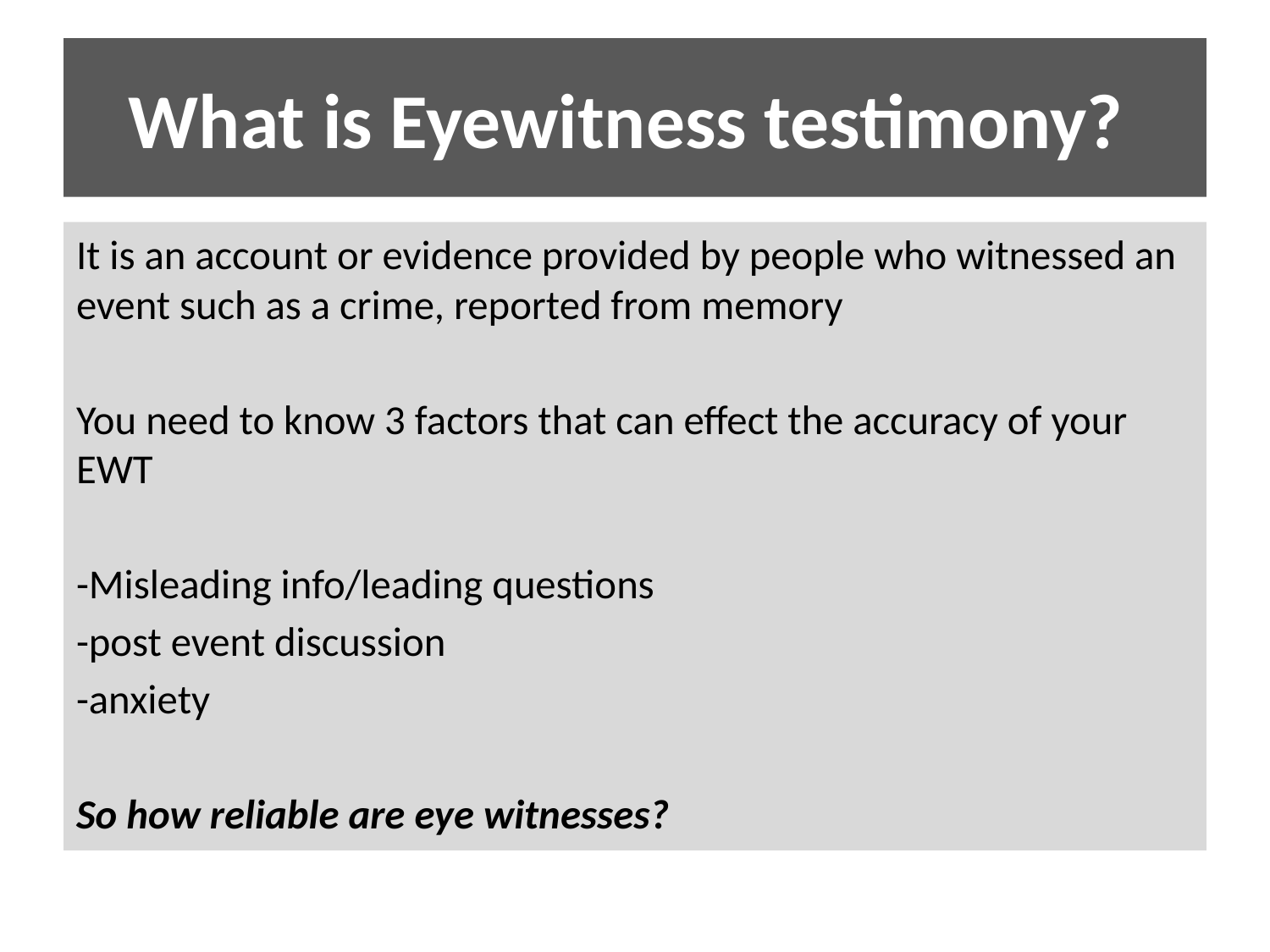

# What is Eyewitness testimony?
It is an account or evidence provided by people who witnessed an event such as a crime, reported from memory

You need to know 3 factors that can effect the accuracy of your EWT

-Misleading info/leading questions
-post event discussion
-anxiety

So how reliable are eye witnesses?